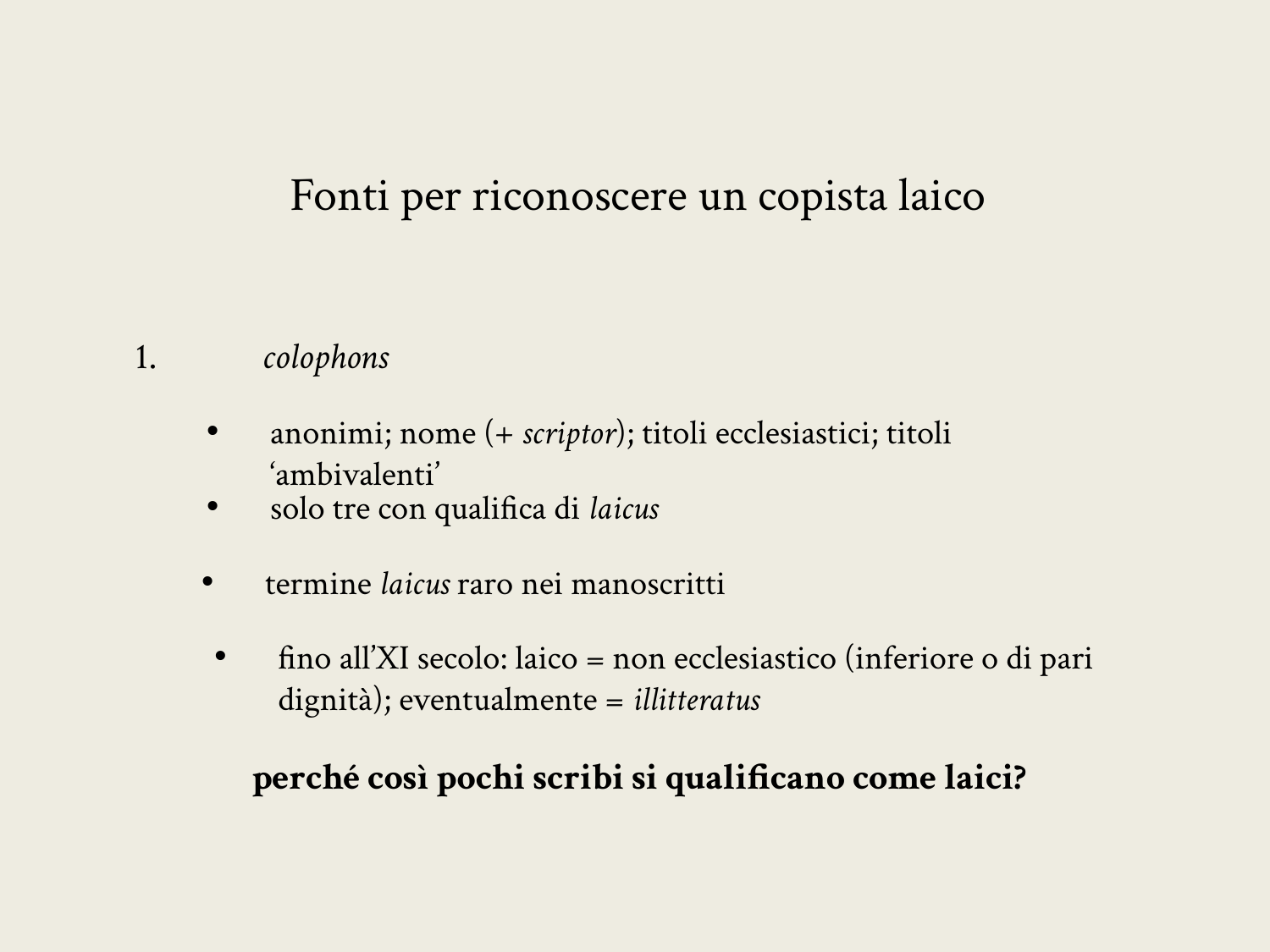

Fonti per riconoscere un copista laico
1.	colophons
anonimi; nome (+ scriptor); titoli ecclesiastici; titoli ‘ambivalenti’
solo tre con qualifica di laicus
termine laicus raro nei manoscritti
fino all’XI secolo: laico = non ecclesiastico (inferiore o di pari
	dignità); eventualmente = illitteratus
perché così pochi scribi si qualificano come laici?